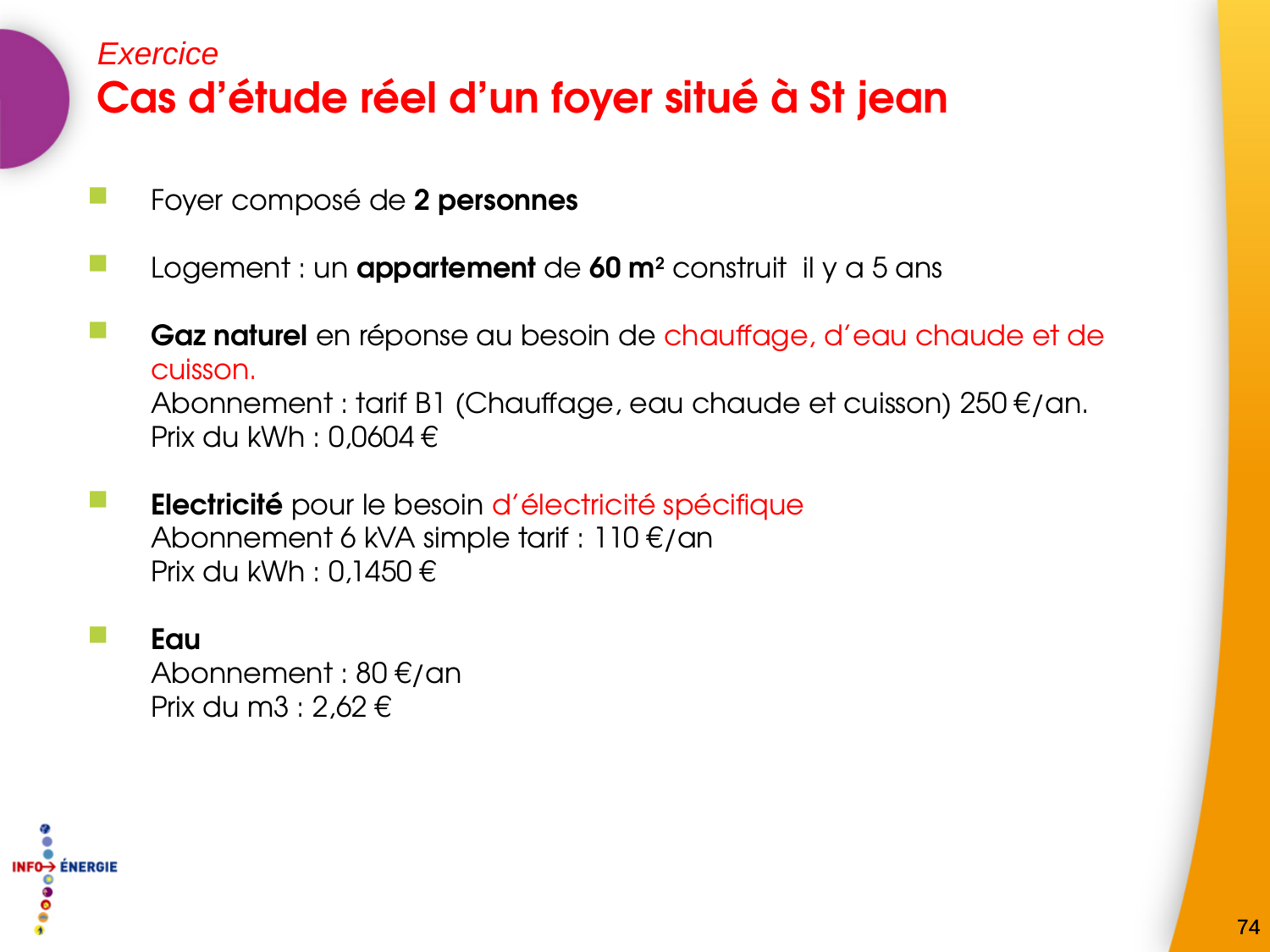

Exercice
Cas d’étude réel d’un foyer situé à St jean
Foyer composé de 2 personnes

Logement : un appartement de 60 m2 construit  il y a 5 ans

Gaz naturel en réponse au besoin de chauffage, d’eau chaude et de cuisson.
Abonnement : tarif B1 (Chauffage, eau chaude et cuisson) 250 €/an.
Prix du kWh : 0,0604 €

Electricité pour le besoin d’électricité spécifique
Abonnement 6 kVA simple tarif : 110 €/an
Prix du kWh : 0,1450 €

Eau
Abonnement : 80 €/an
Prix du m3 : 2,62 €

74
74